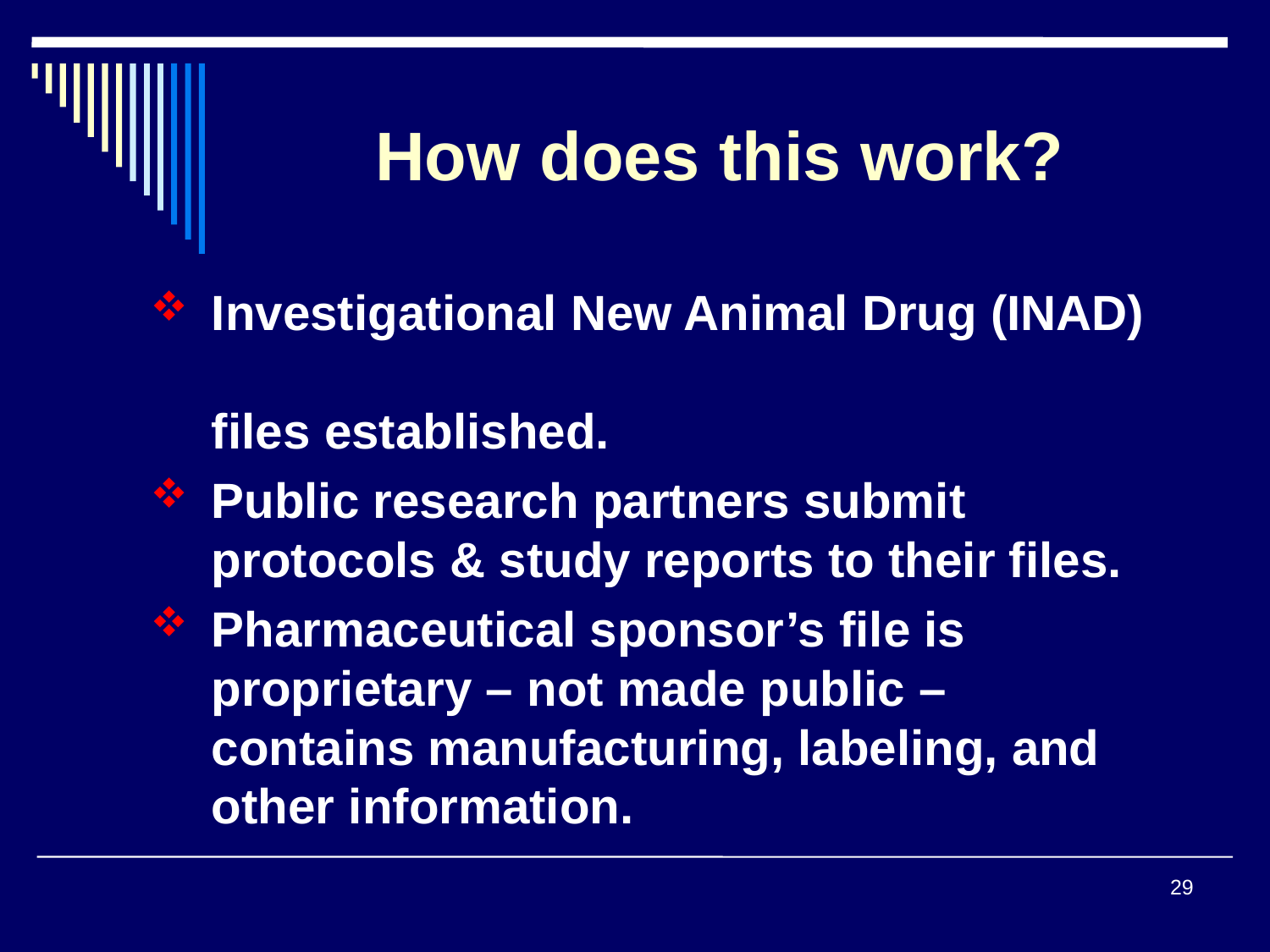

# How does this work?
 Investigational New Animal Drug (INAD)
 files established.
 Public research partners submit
 protocols & study reports to their files.
 Pharmaceutical sponsor’s file is
 proprietary – not made public –
 contains manufacturing, labeling, and
 other information.
29